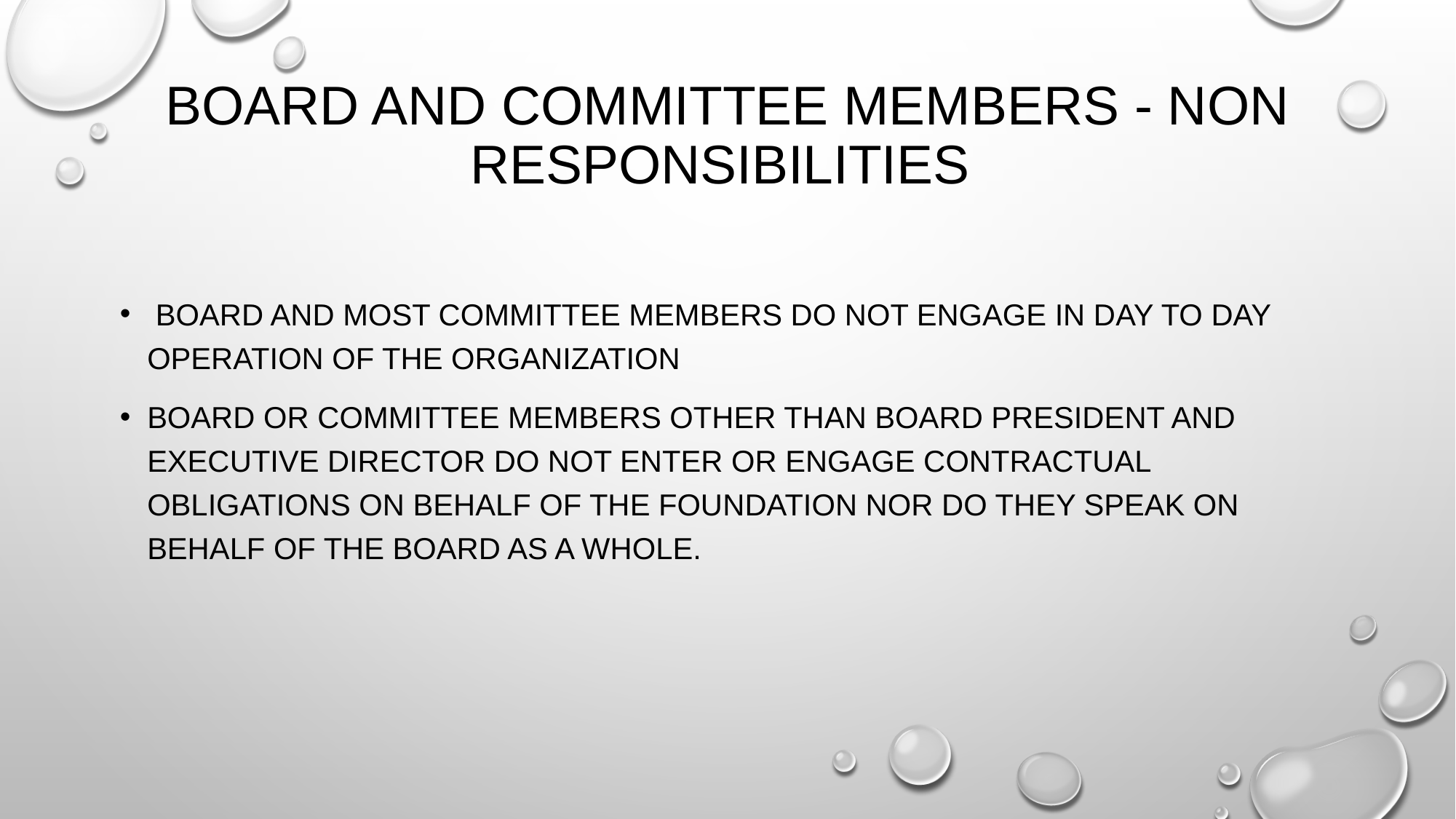

# Board and Committee Members - Non Responsibilities
 Board and most committee Members do not engage in day to day operation of the organization
Board or Committee Members other than Board President and Executive Director do not enter or engage contractual obligations on behalf of the foundation nor do they speak on behalf of the Board as a whole.